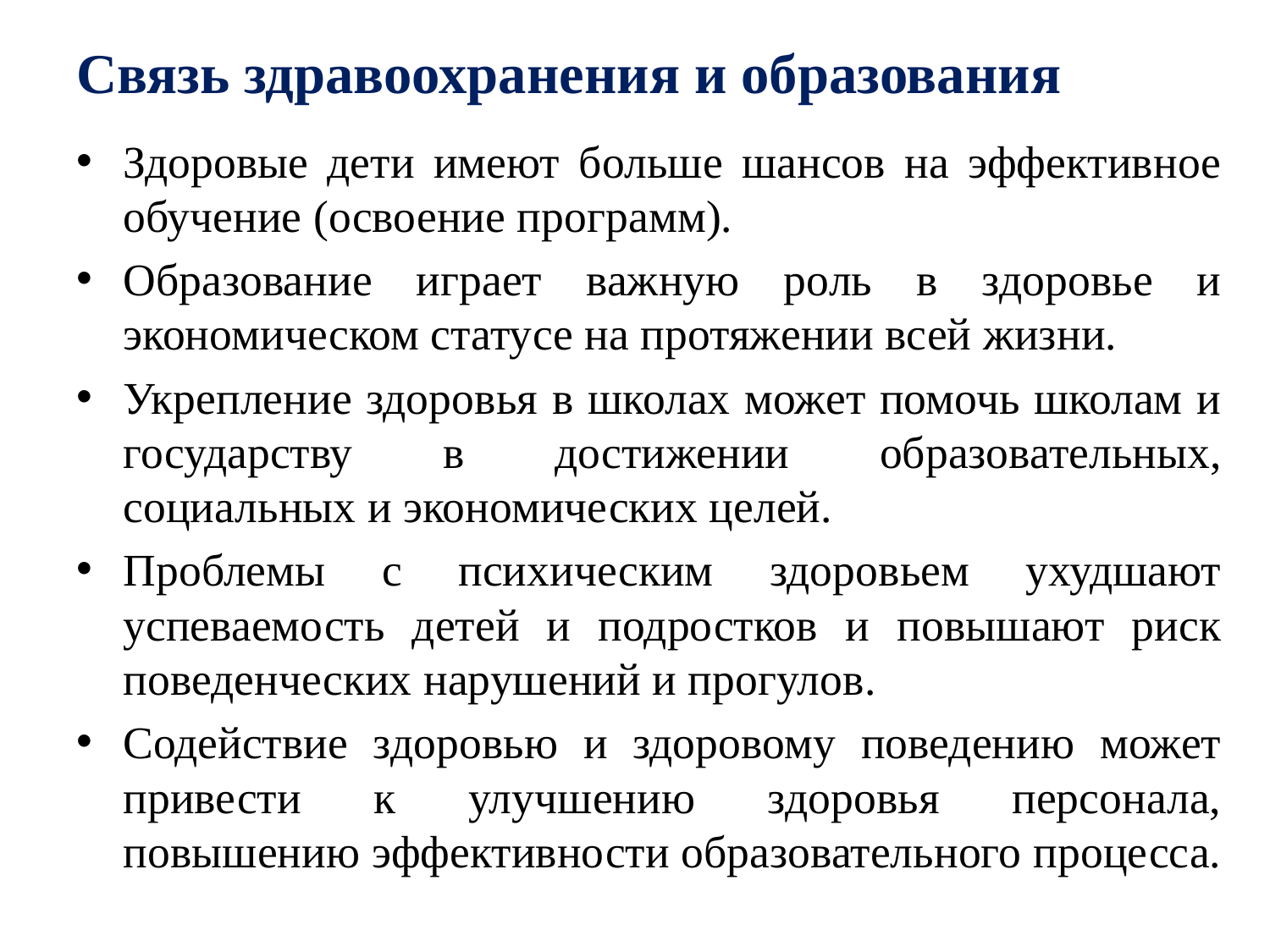

# Связь здравоохранения и образования
Здоровые дети имеют больше шансов на эффективное обучение (освоение программ).
Образование играет важную роль в здоровье и экономическом статусе на протяжении всей жизни.
Укрепление здоровья в школах может помочь школам и государству в достижении образовательных, социальных и экономических целей.
Проблемы с психическим здоровьем ухудшают успеваемость детей и подростков и повышают риск поведенческих нарушений и прогулов.
Содействие здоровью и здоровому поведению может привести к улучшению здоровья персонала, повышению эффективности образовательного процесса.